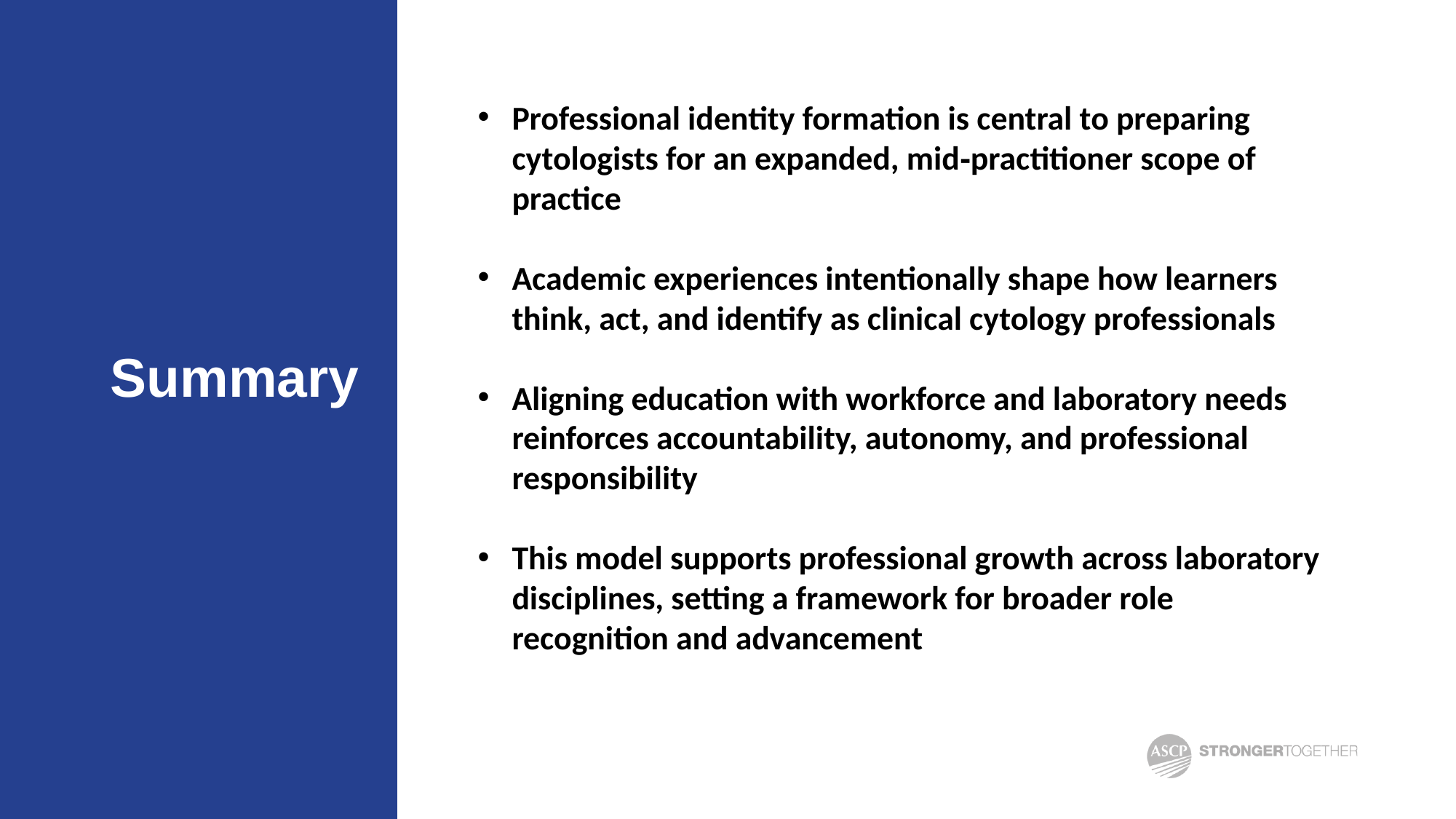

Professional identity formation is central to preparing cytologists for an expanded, mid‑practitioner scope of practice

Academic experiences intentionally shape how learners think, act, and identify as clinical cytology professionals

Aligning education with workforce and laboratory needs reinforces accountability, autonomy, and professional responsibility

This model supports professional growth across laboratory disciplines, setting a framework for broader role recognition and advancement
# Summary